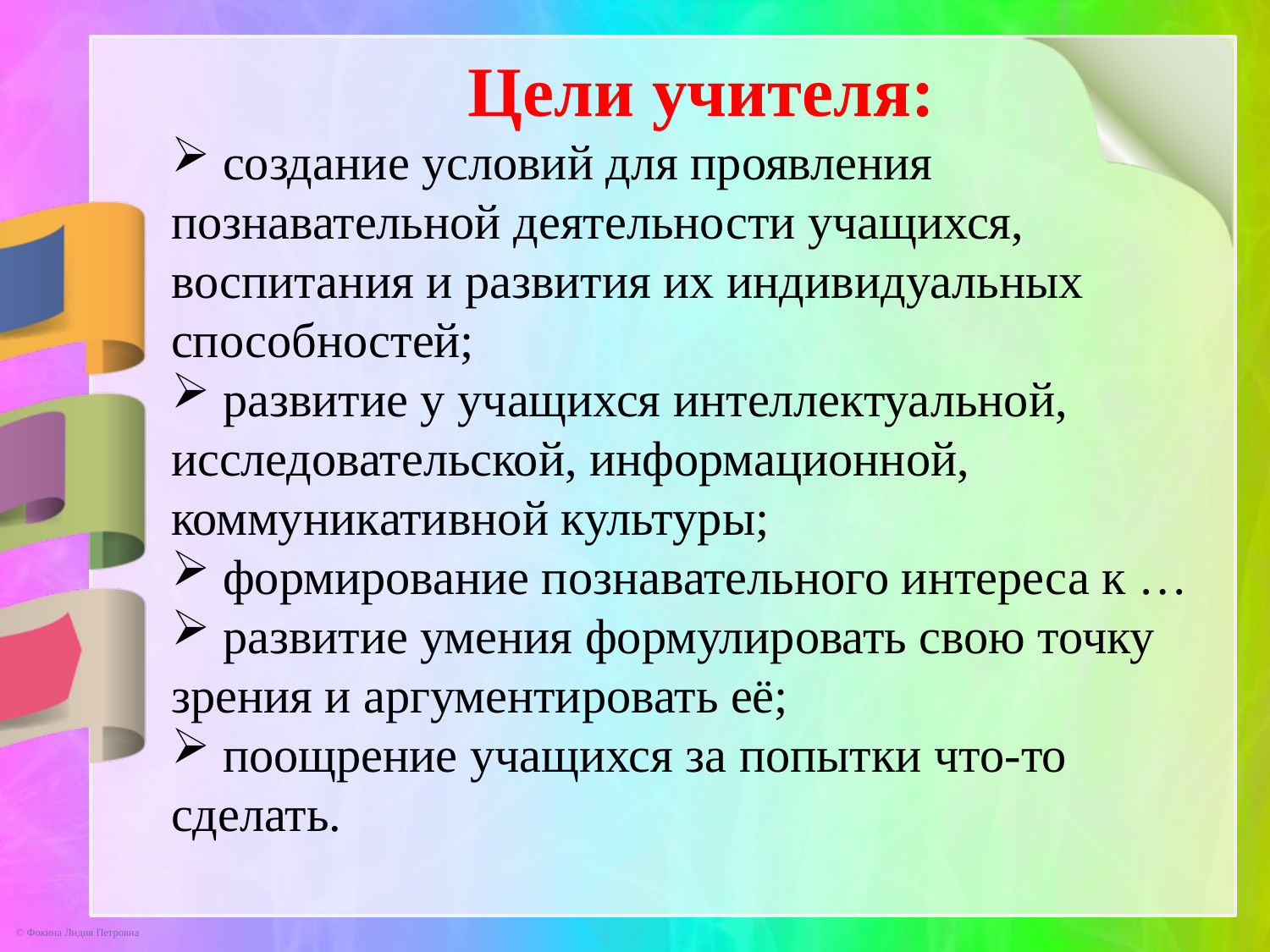

Цели учителя:
 создание условий для проявления познавательной деятельности учащихся, воспитания и развития их индивидуальных способностей;
 развитие у учащихся интеллектуальной, исследовательской, информационной, коммуникативной культуры;
 формирование познавательного интереса к …
 развитие умения формулировать свою точку зрения и аргументировать её;
 поощрение учащихся за попытки что-то сделать.